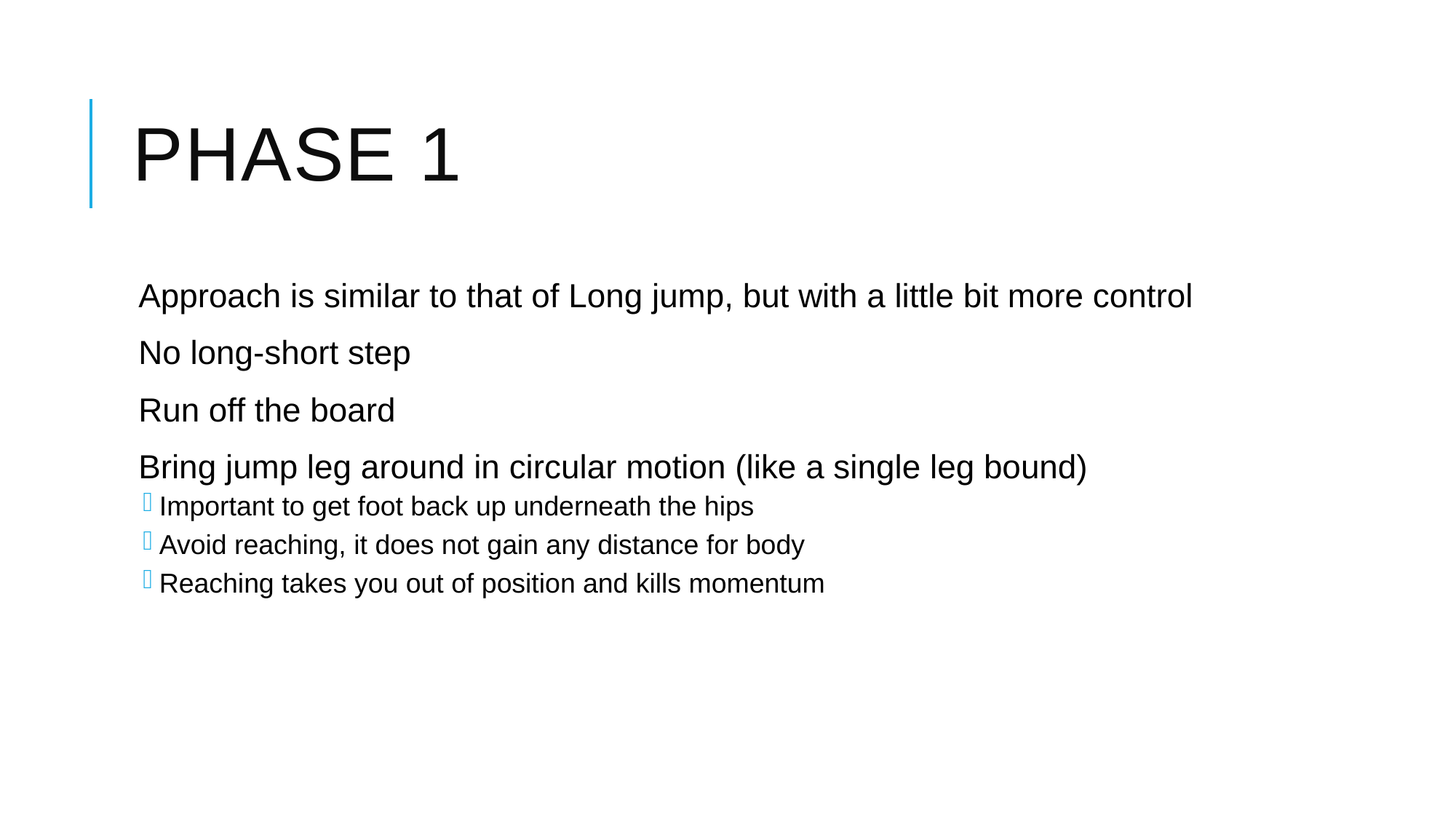

# Phase 1
Approach is similar to that of Long jump, but with a little bit more control
No long-short step
Run off the board
Bring jump leg around in circular motion (like a single leg bound)
Important to get foot back up underneath the hips
Avoid reaching, it does not gain any distance for body
Reaching takes you out of position and kills momentum